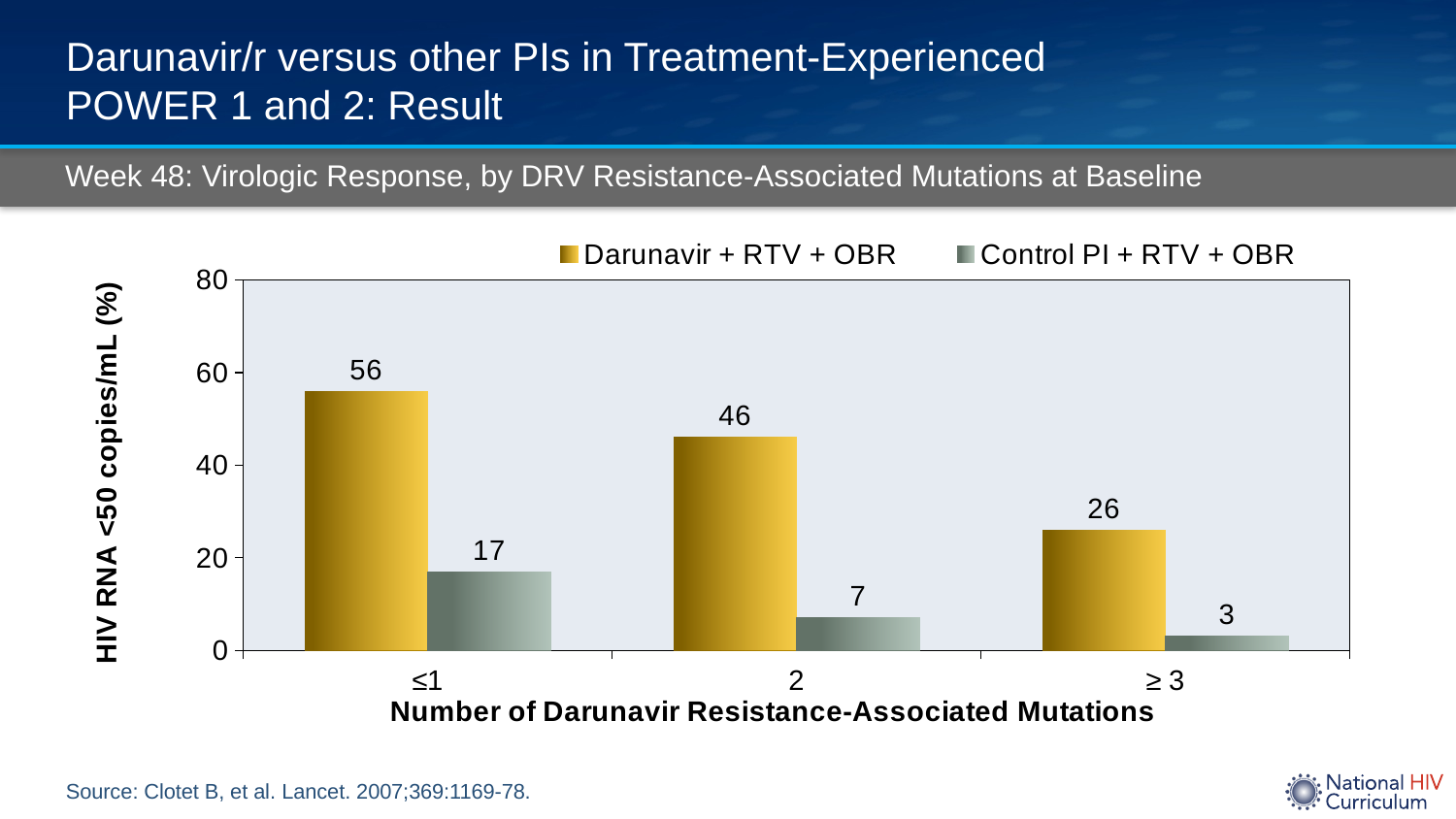

# Darunavir/r versus other PIs in Treatment-Experienced POWER 1 and 2: Result
Week 48: Virologic Response, by DRV Resistance-Associated Mutations at Baseline

### Chart

| Category | Darunavir + RTV + OBR | Control PI + RTV + OBR |
|---|---|---|
| ≤1 | 56.0 | 17.0 |
| 2 | 46.0 | 7.0 |
| ≥ 3 | 26.0 | 3.0 |
Source: Clotet B, et al. Lancet. 2007;369:1169-78.